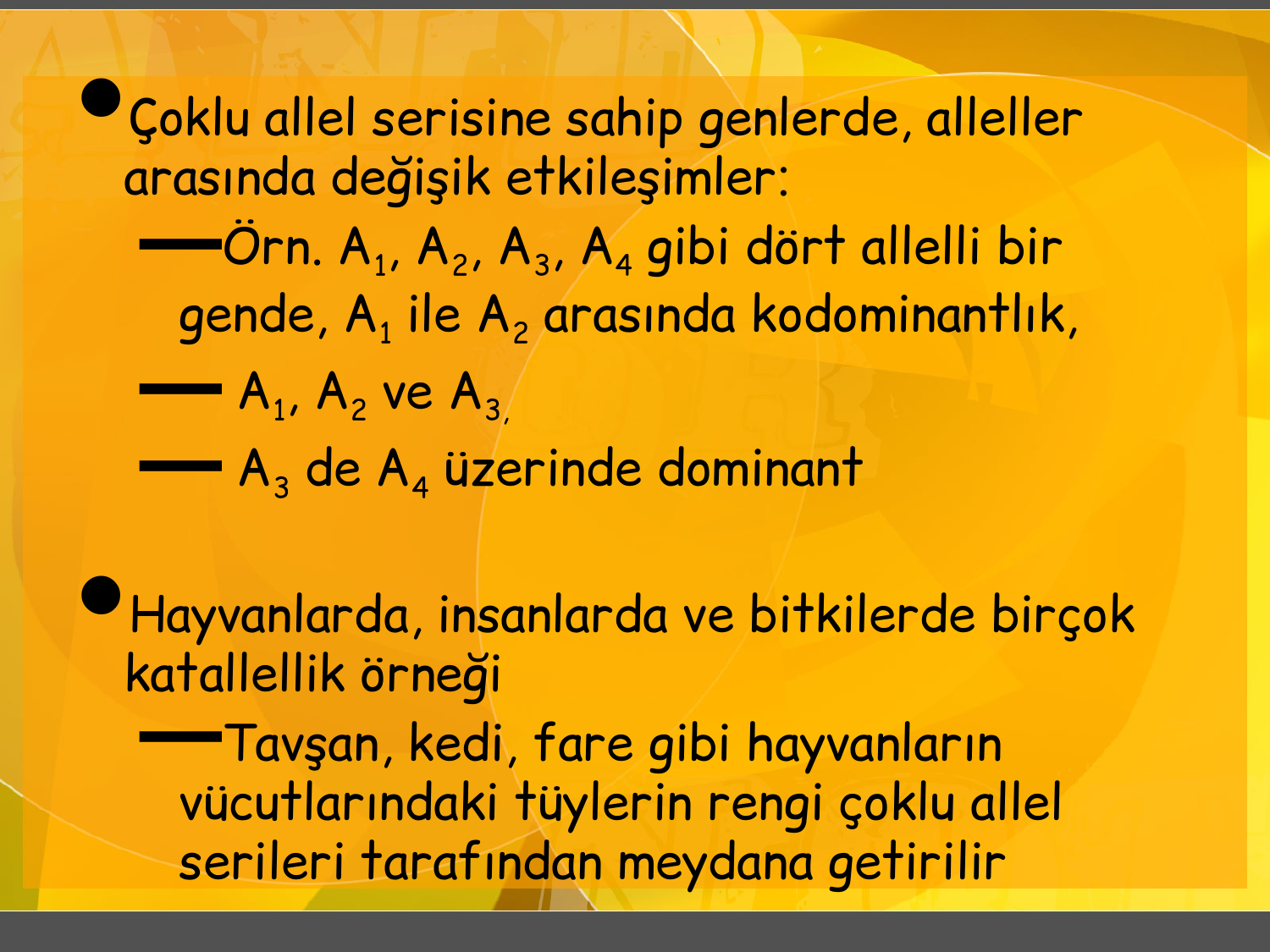

Çoklu allel serisine sahip genlerde, alleller arasında değişik etkileşimler:
Örn. A1, A2, A3, A4 gibi dört allelli bir gende, A1 ile A2 arasında kodominantlık,
 A1, A2 ve A3,
 A3 de A4 üzerinde dominant

Hayvanlarda, insanlarda ve bitkilerde birçok katallellik örneği
Tavşan, kedi, fare gibi hayvanların vücutlarındaki tüylerin rengi çoklu allel serileri tarafından meydana getirilir